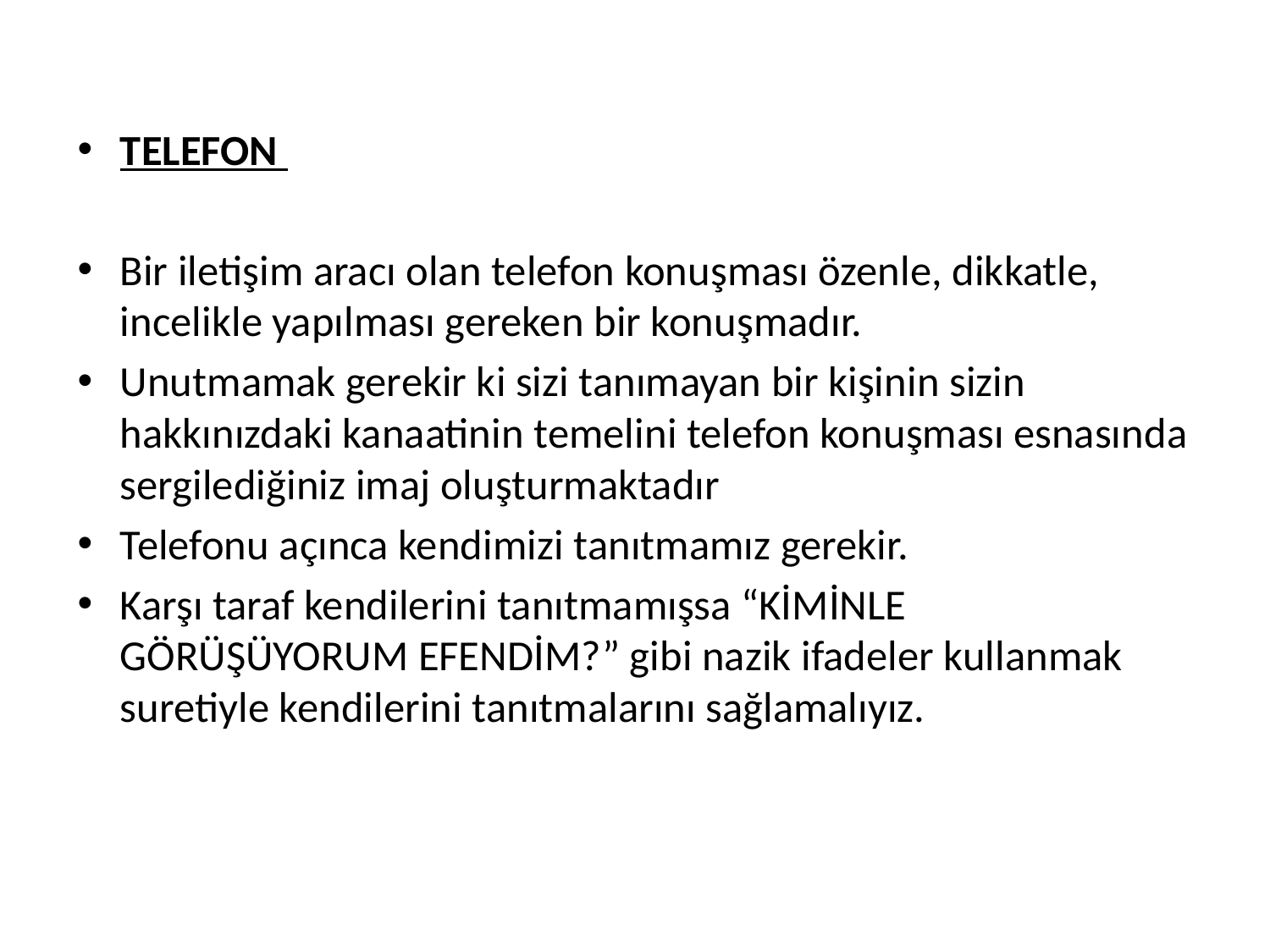

TELEFON

Bir iletişim aracı olan telefon konuşması özenle, dikkatle, incelikle yapılması gereken bir konuşmadır.
Unutmamak gerekir ki sizi tanımayan bir kişinin sizin hakkınızdaki kanaatinin temelini telefon konuşması esnasında sergilediğiniz imaj oluşturmaktadır
Telefonu açınca kendimizi tanıtmamız gerekir.
Karşı taraf kendilerini tanıtmamışsa “KİMİNLE GÖRÜŞÜYORUM EFENDİM?” gibi nazik ifadeler kullanmak suretiyle kendilerini tanıtmalarını sağlamalıyız.